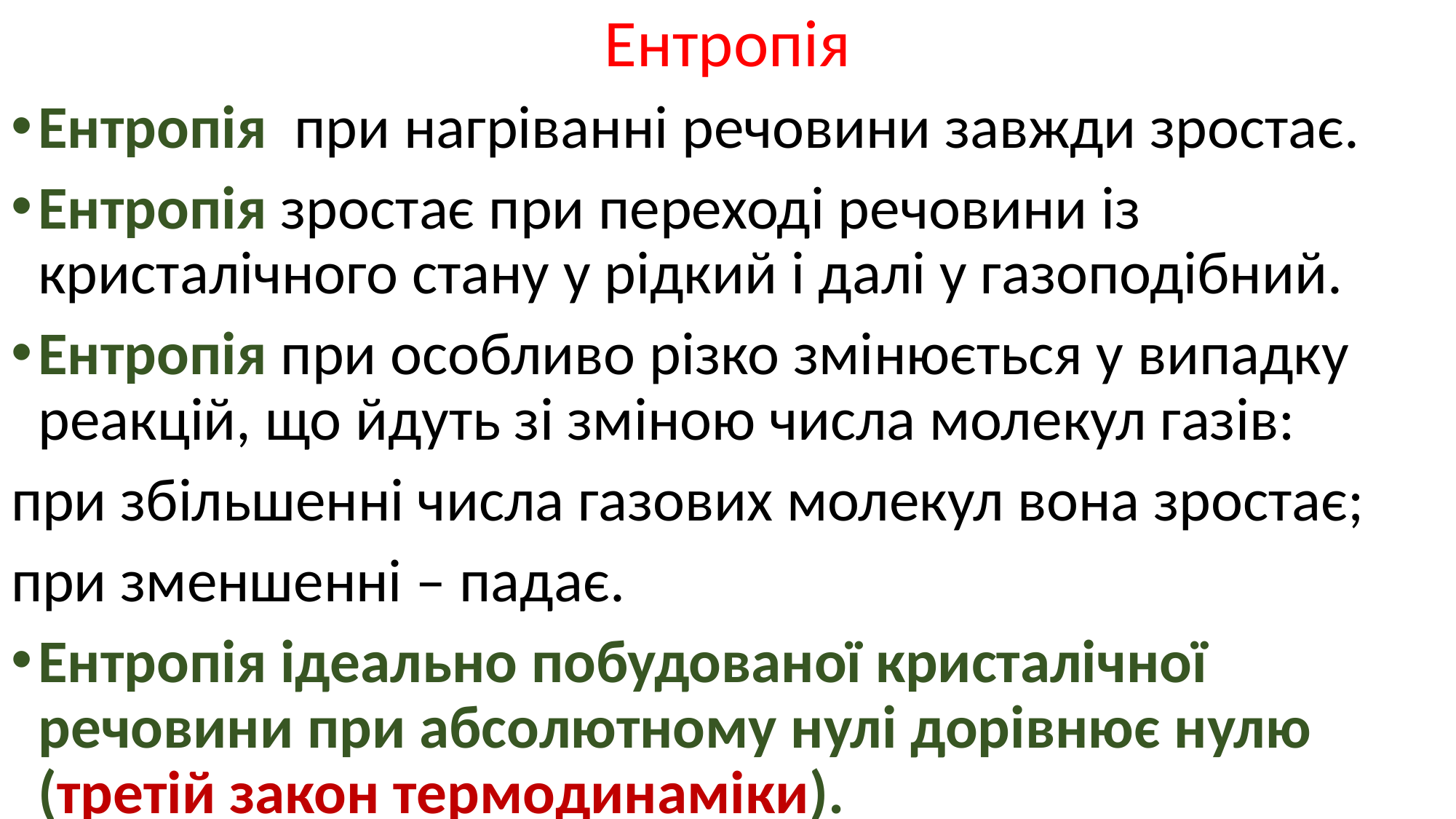

# Ентропія
Ентропія  при нагріванні речовини завжди зростає.
Ентропія зростає при переході речовини із кристалічного стану у рідкий і далі у газоподібний.
Ентропія при особливо різко змінюється у випадку реакцій, що йдуть зі зміною числа молекул газів:
при збільшенні числа газових молекул вона зростає;
при зменшенні – падає.
Ентропія ідеально побудованої кристалічної речовини при абсолютному нулі дорівнює нулю (третій закон термодинаміки).